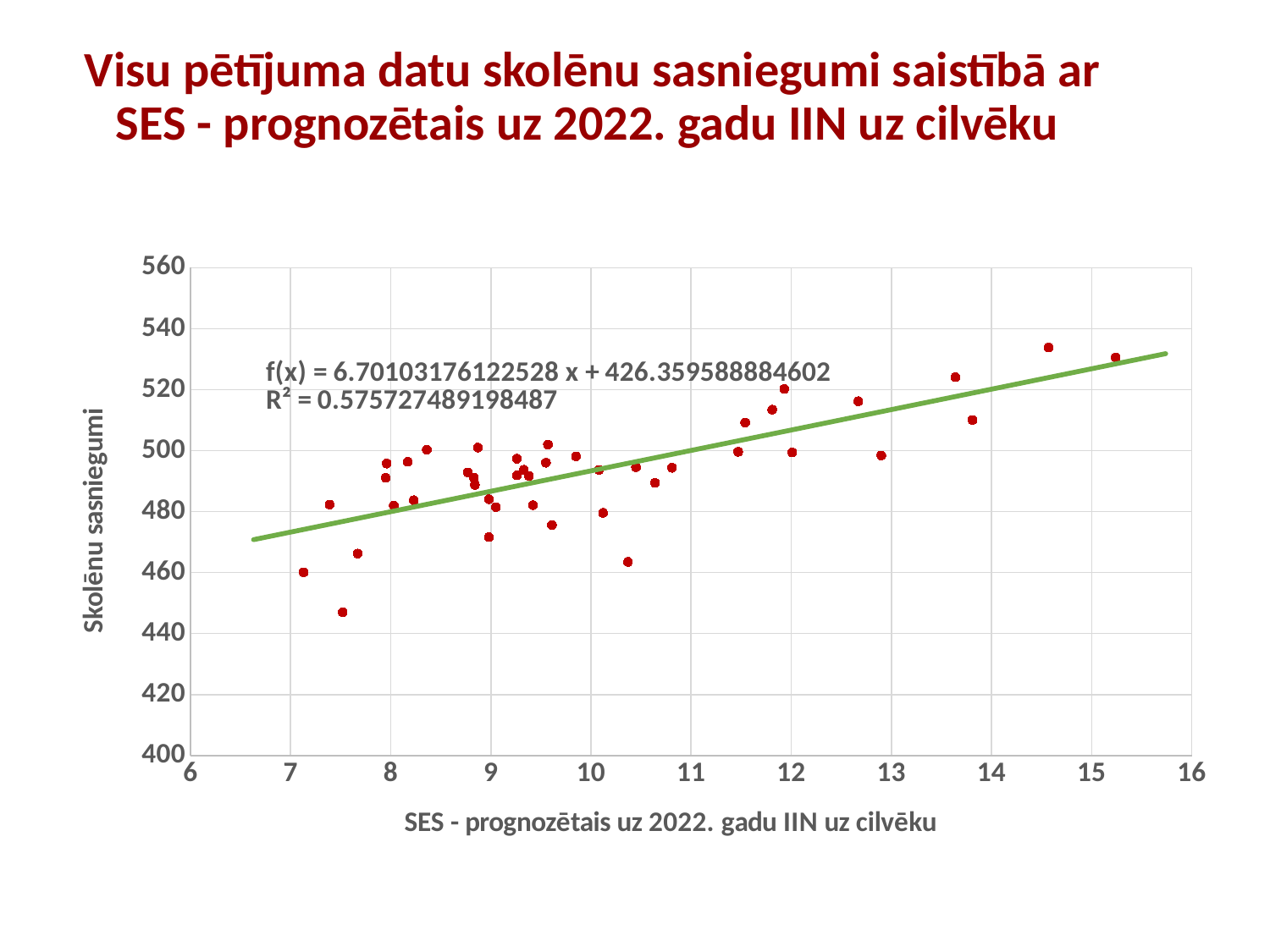

# Visu pētījuma datu skolēnu sasniegumi saistībā ar SES - prognozētais uz 2022. gadu IIN uz cilvēku

### Chart

| Category | Visi_visi |
|---|---|